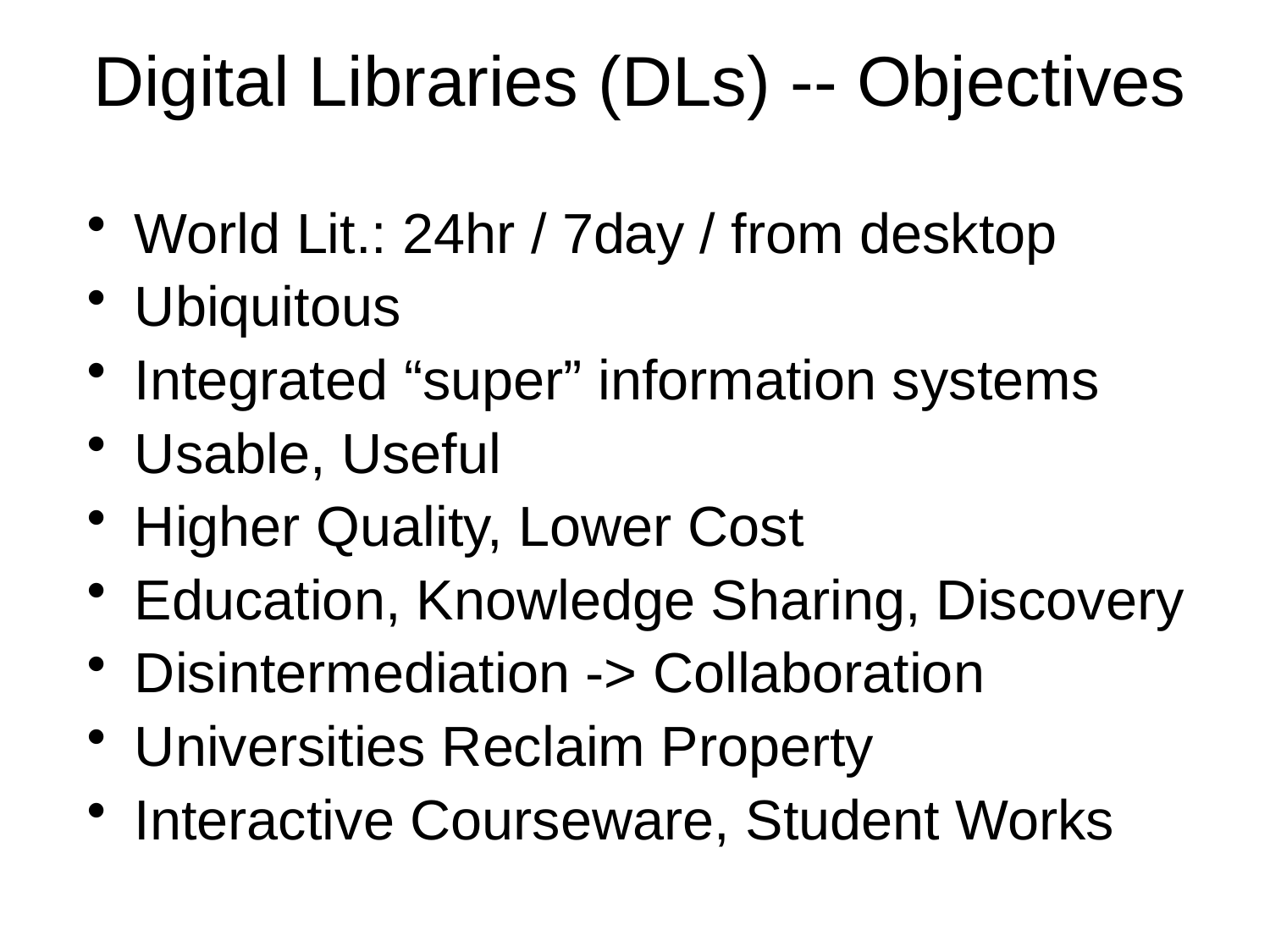

# Digital Libraries (DLs) -- Objectives
World Lit.: 24hr / 7day / from desktop
Ubiquitous
Integrated “super” information systems
Usable, Useful
Higher Quality, Lower Cost
Education, Knowledge Sharing, Discovery
Disintermediation -> Collaboration
Universities Reclaim Property
Interactive Courseware, Student Works